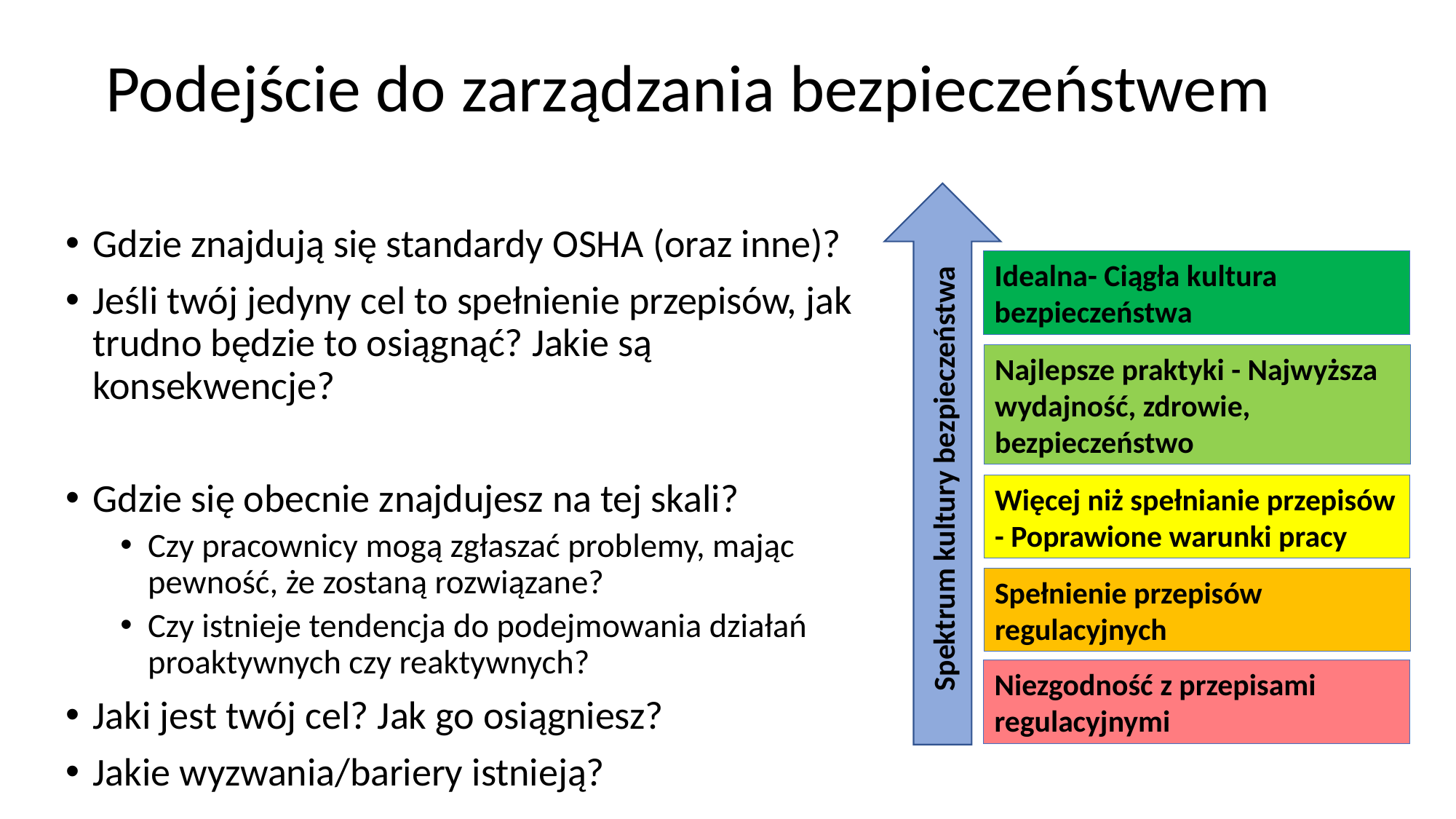

# Podejście do zarządzania bezpieczeństwem
Spektrum kultury bezpieczeństwa
Idealna- Ciągła kultura bezpieczeństwa
Najlepsze praktyki - Najwyższa wydajność, zdrowie, bezpieczeństwo
Więcej niż spełnianie przepisów - Poprawione warunki pracy
Spełnienie przepisów regulacyjnych
Niezgodność z przepisami regulacyjnymi
Gdzie znajdują się standardy OSHA (oraz inne)?
Jeśli twój jedyny cel to spełnienie przepisów, jak trudno będzie to osiągnąć? Jakie są konsekwencje?

Gdzie się obecnie znajdujesz na tej skali?
Czy pracownicy mogą zgłaszać problemy, mając pewność, że zostaną rozwiązane?
Czy istnieje tendencja do podejmowania działań proaktywnych czy reaktywnych?
Jaki jest twój cel? Jak go osiągniesz?
Jakie wyzwania/bariery istnieją?